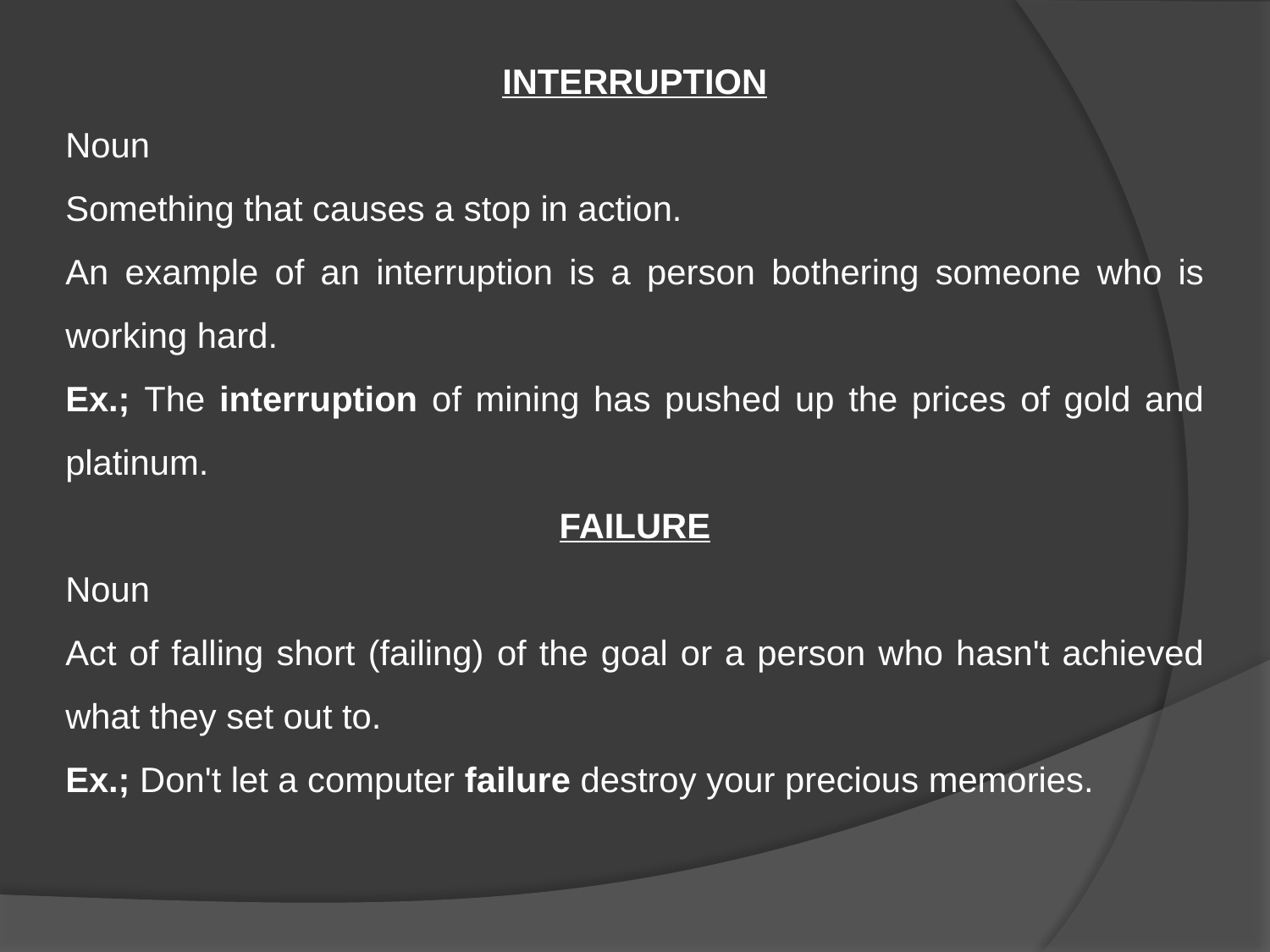

INTERRUPTION
Noun
Something that causes a stop in action.
An example of an interruption is a person bothering someone who is working hard.
Ex.; The interruption of mining has pushed up the prices of gold and platinum.
FAILURE
Noun
Act of falling short (failing) of the goal or a person who hasn't achieved what they set out to.
Ex.; Don't let a computer failure destroy your precious memories.